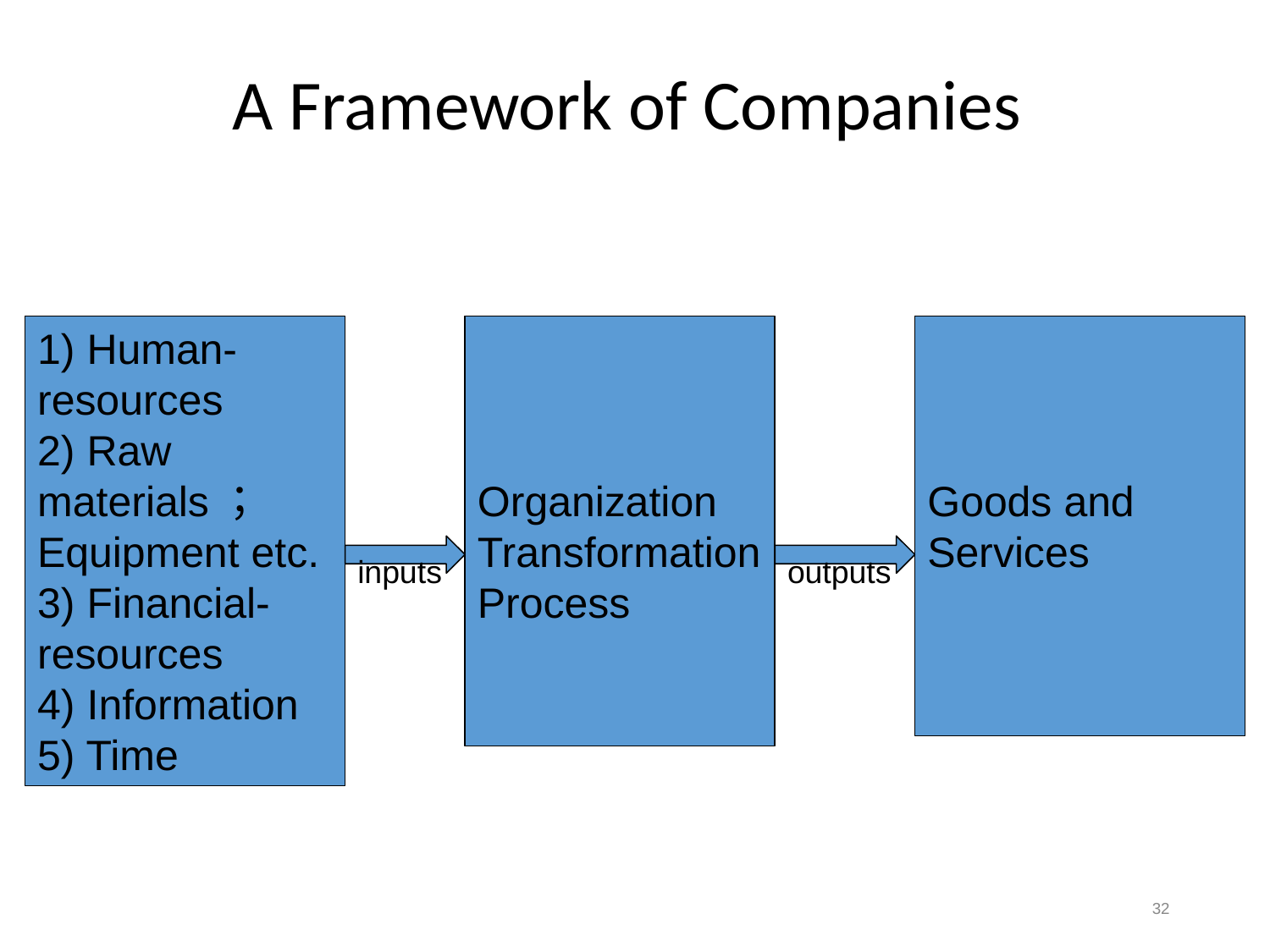

# A Framework of Companies
1) Human-resources
2) Raw materials；Equipment etc.
3) Financial-resources
4) Information
5) Time

Organization
Transformation
Process

Goods and Services
inputs
outputs
32